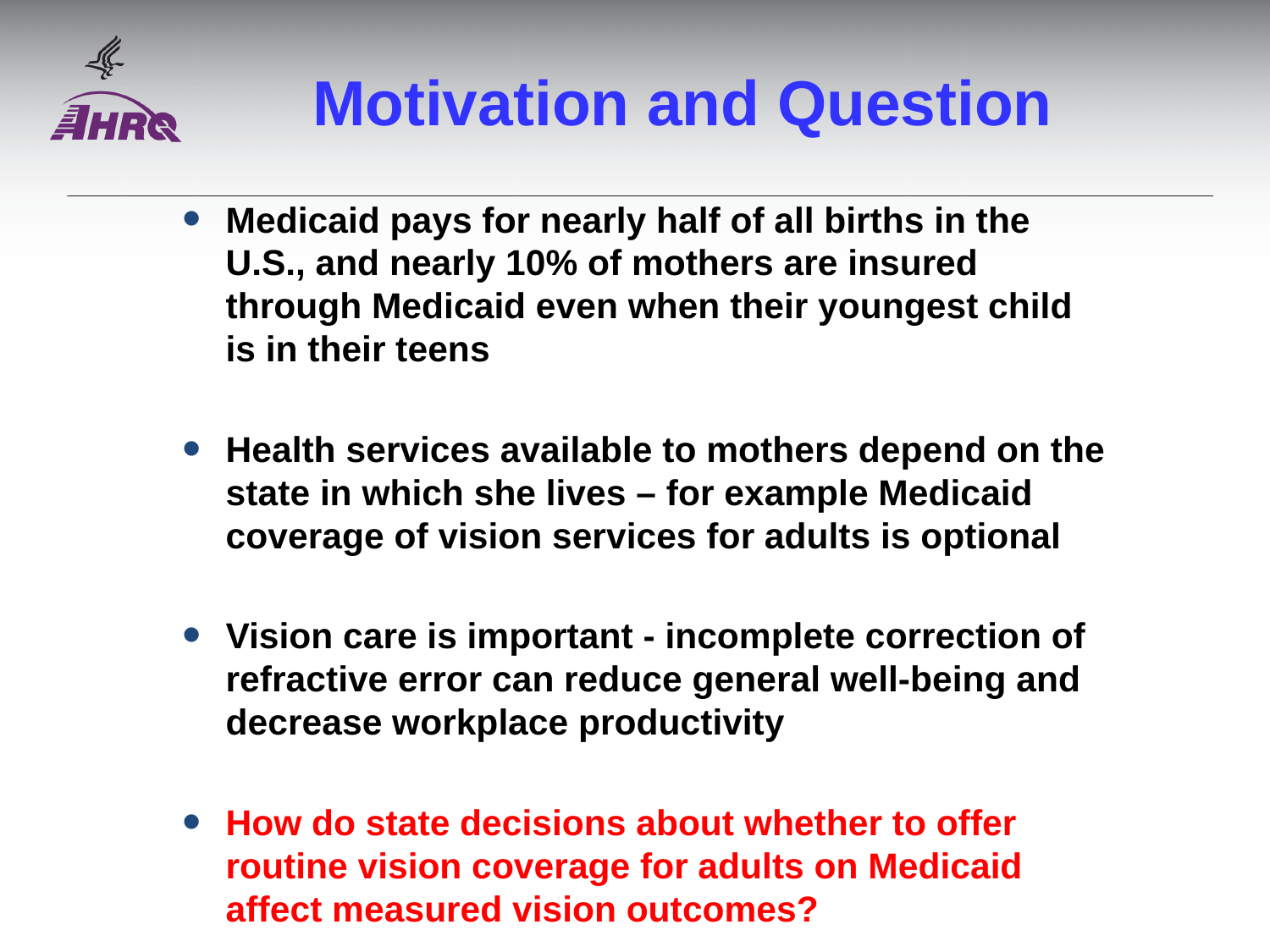

# Motivation and Question
Medicaid pays for nearly half of all births in the U.S., and nearly 10% of mothers are insured through Medicaid even when their youngest child is in their teens

Health services available to mothers depend on the state in which she lives – for example Medicaid coverage of vision services for adults is optional

Vision care is important - incomplete correction of refractive error can reduce general well-being and decrease workplace productivity

How do state decisions about whether to offer routine vision coverage for adults on Medicaid affect measured vision outcomes?